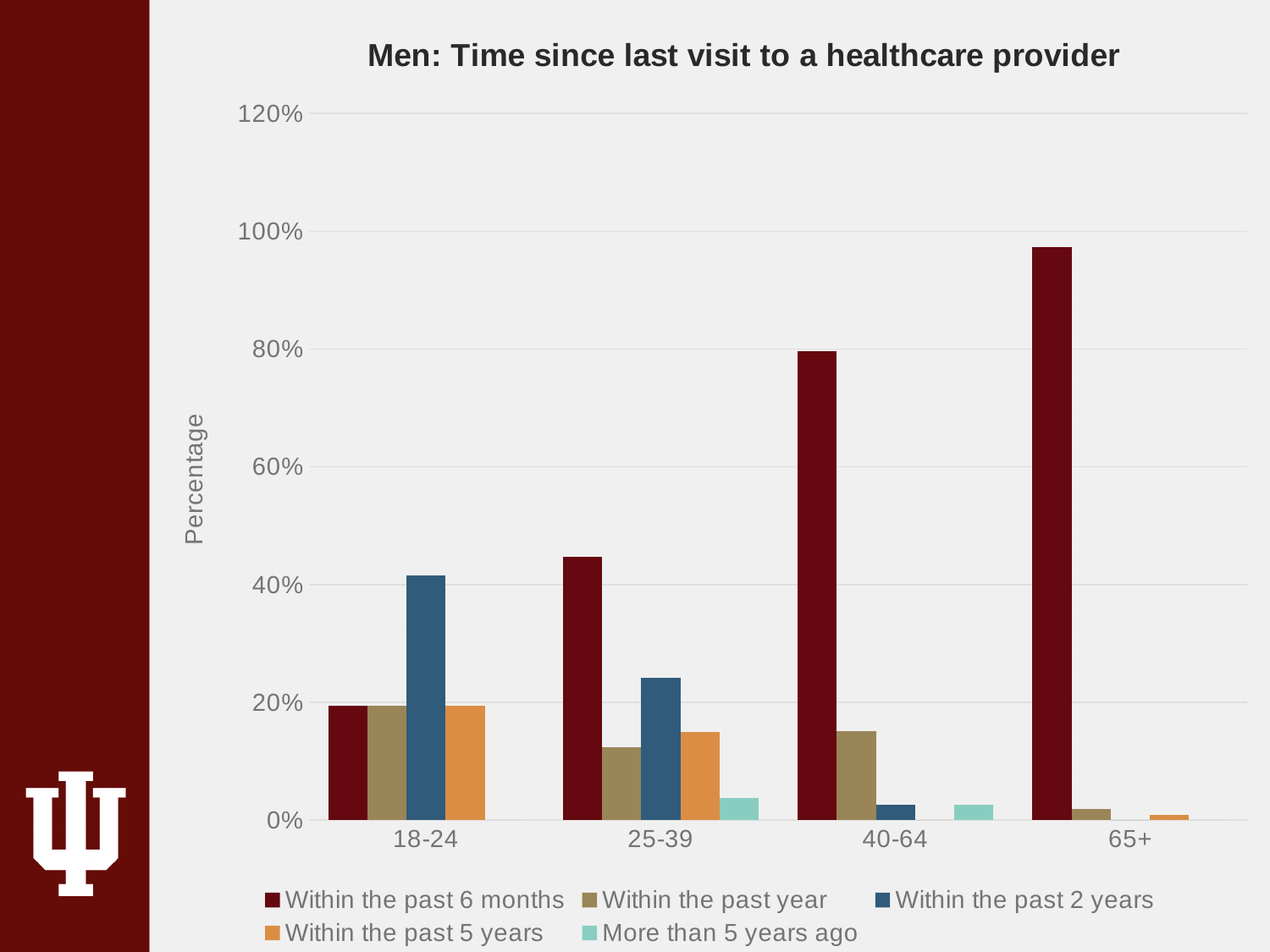

### Chart: Men: Time since last visit to a healthcare provider

| Category | Within the past 6 months | Within the past year | Within the past 2 years | Within the past 5 years | More than 5 years ago |
|---|---|---|---|---|---|
| 18-24 | 0.1946 | 0.1947 | 0.416 | 0.1947 | 0.0 |
| 25-39 | 0.4472 | 0.124 | 0.2416 | 0.1498 | 0.0375 |
| 40-64 | 0.7964 | 0.1507 | 0.0265 | 0.0 | 0.0265 |
| 65+ | 0.9725 | 0.0183 | 0.0 | 0.0092 | 0.0 |